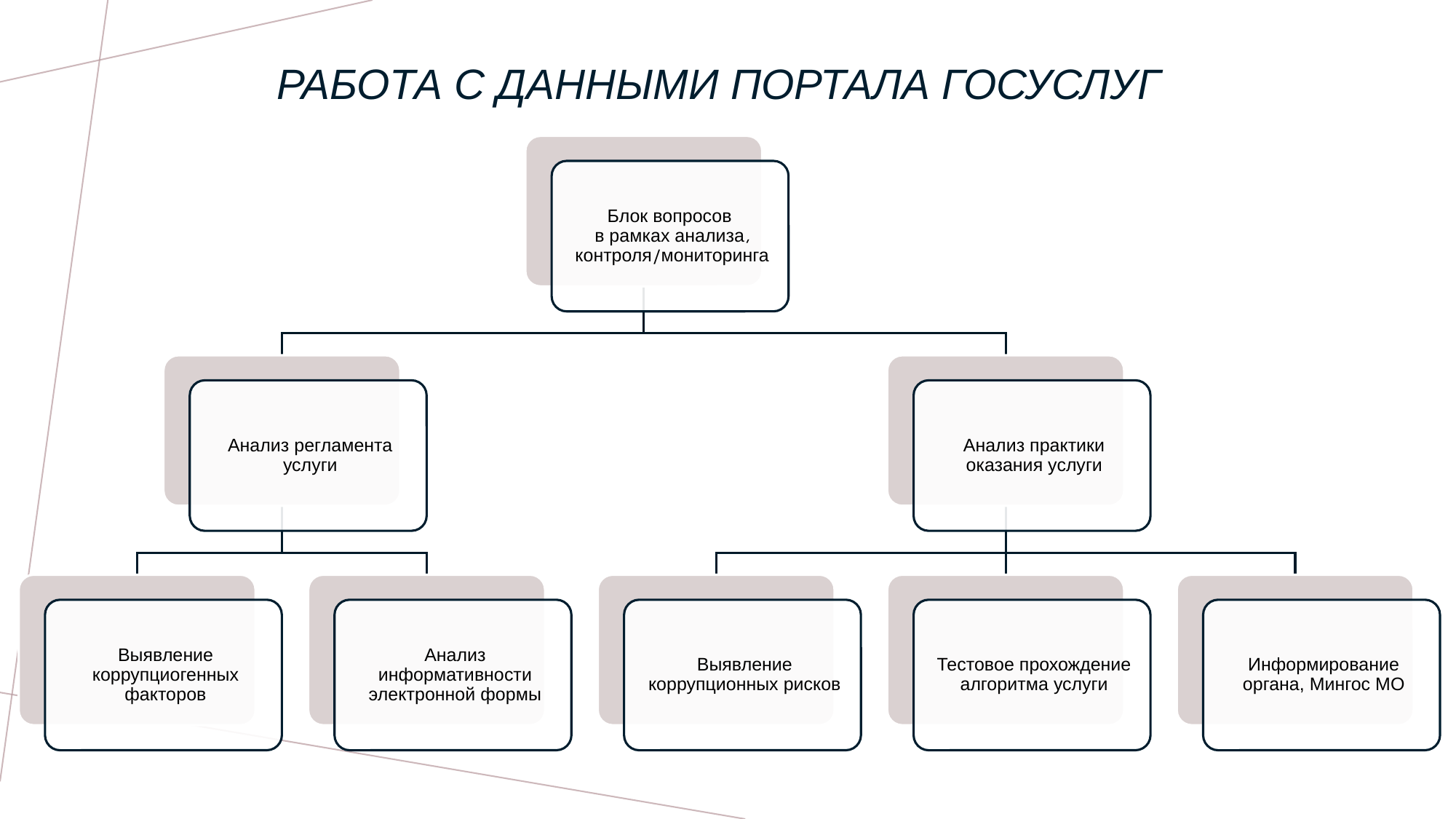

Блок вопросов
в рамках анализа, контроля/мониторинга
Анализ регламента услуги
Выявление коррупциогенных факторов
Анализ информативности электронной формы
Анализ практики оказания услуги
Выявление коррупционных рисков
Тестовое прохождение алгоритма услуги
Информирование органа, Мингос МО
# Работа с данными портала госуслуг